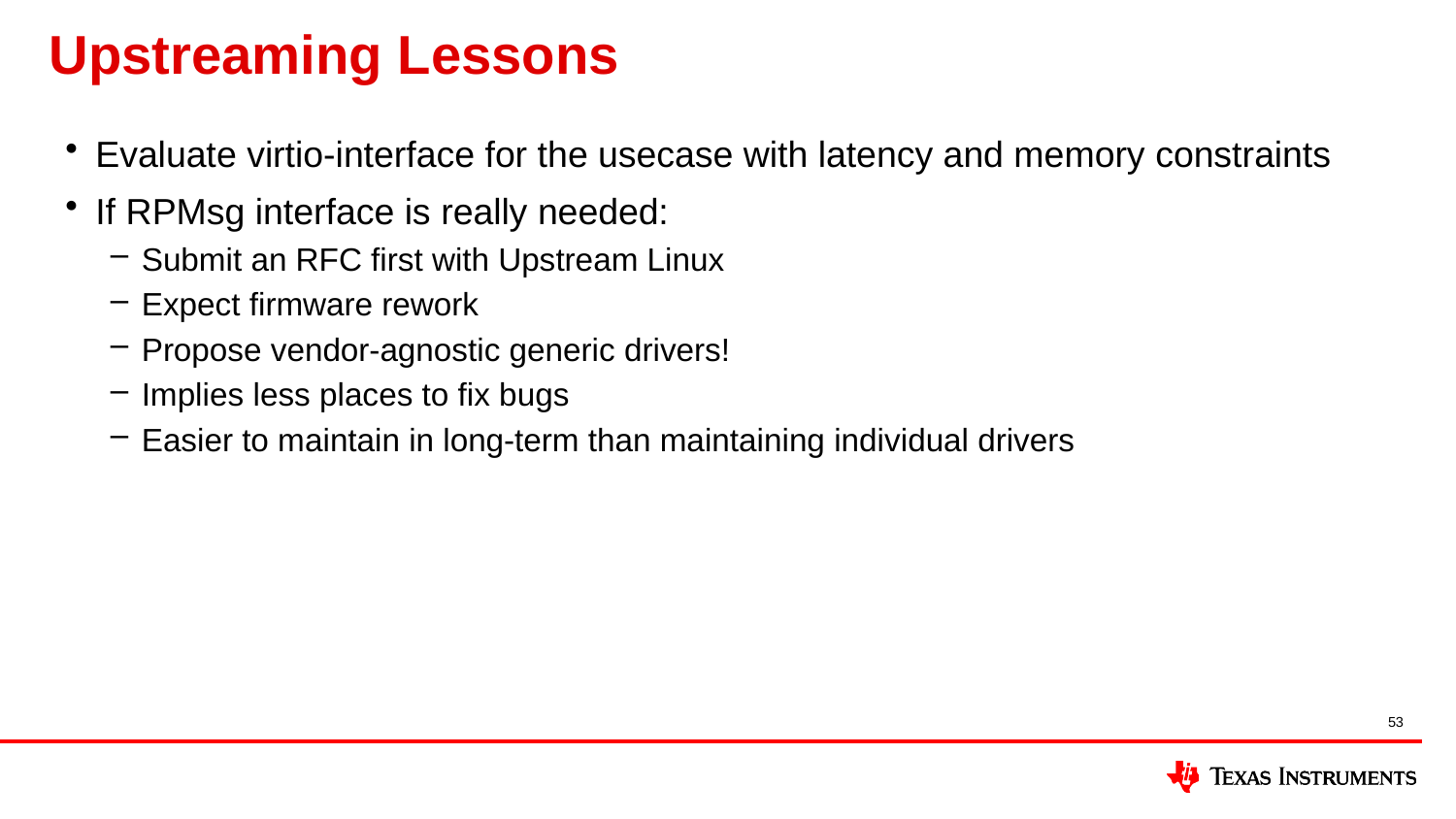

# Upstreaming Lessons
Evaluate virtio-interface for the usecase with latency and memory constraints
If RPMsg interface is really needed:
Submit an RFC first with Upstream Linux
Expect firmware rework
Propose vendor-agnostic generic drivers!
Implies less places to fix bugs
Easier to maintain in long-term than maintaining individual drivers
53